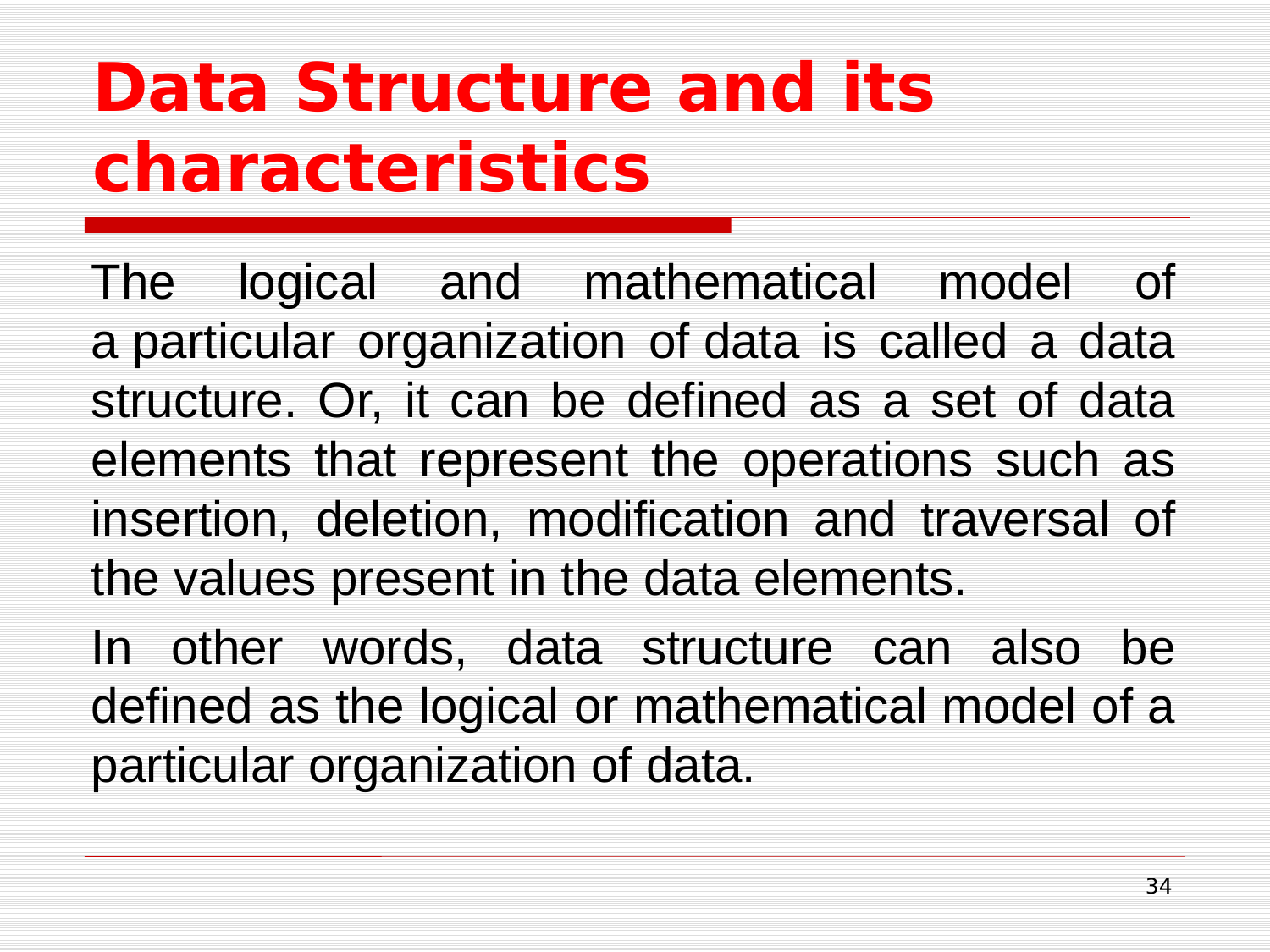

# Data Structure and its characteristics
The logical and mathematical model of a particular organization of data is called a data structure. Or, it can be defined as a set of data elements that represent the operations such as insertion, deletion, modification and traversal of the values present in the data elements.
In other words, data structure can also be defined as the logical or mathematical model of a particular organization of data.
34